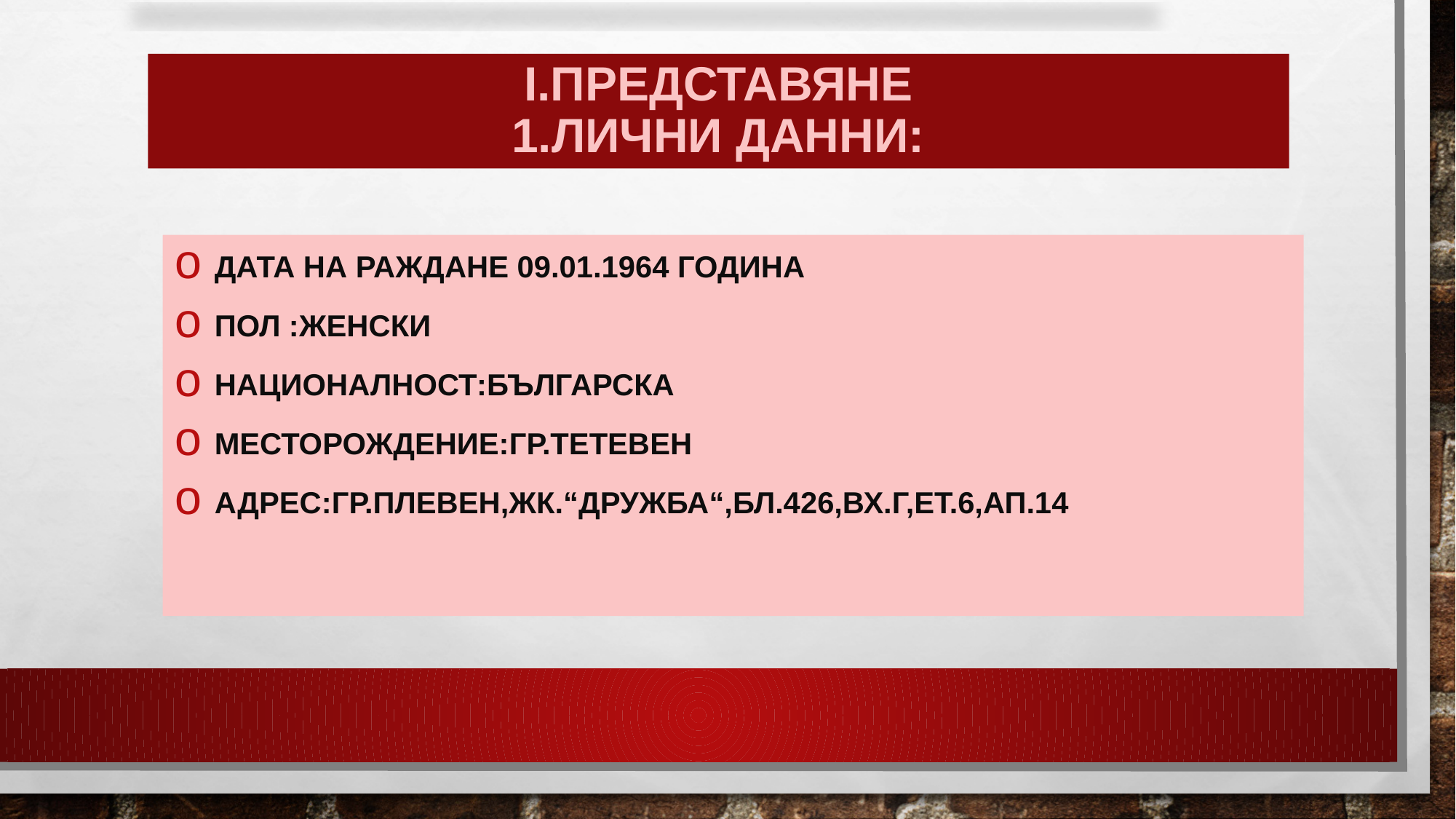

# i.представяне 1.Лични данни:
Дата на раждане 09.01.1964 година
Пол :женски
Националност:българска
Месторождение:гр.Тетевен
Адрес:гр.Плевен,жк.“Дружба“,бл.426,вх.г,ет.6,ап.14